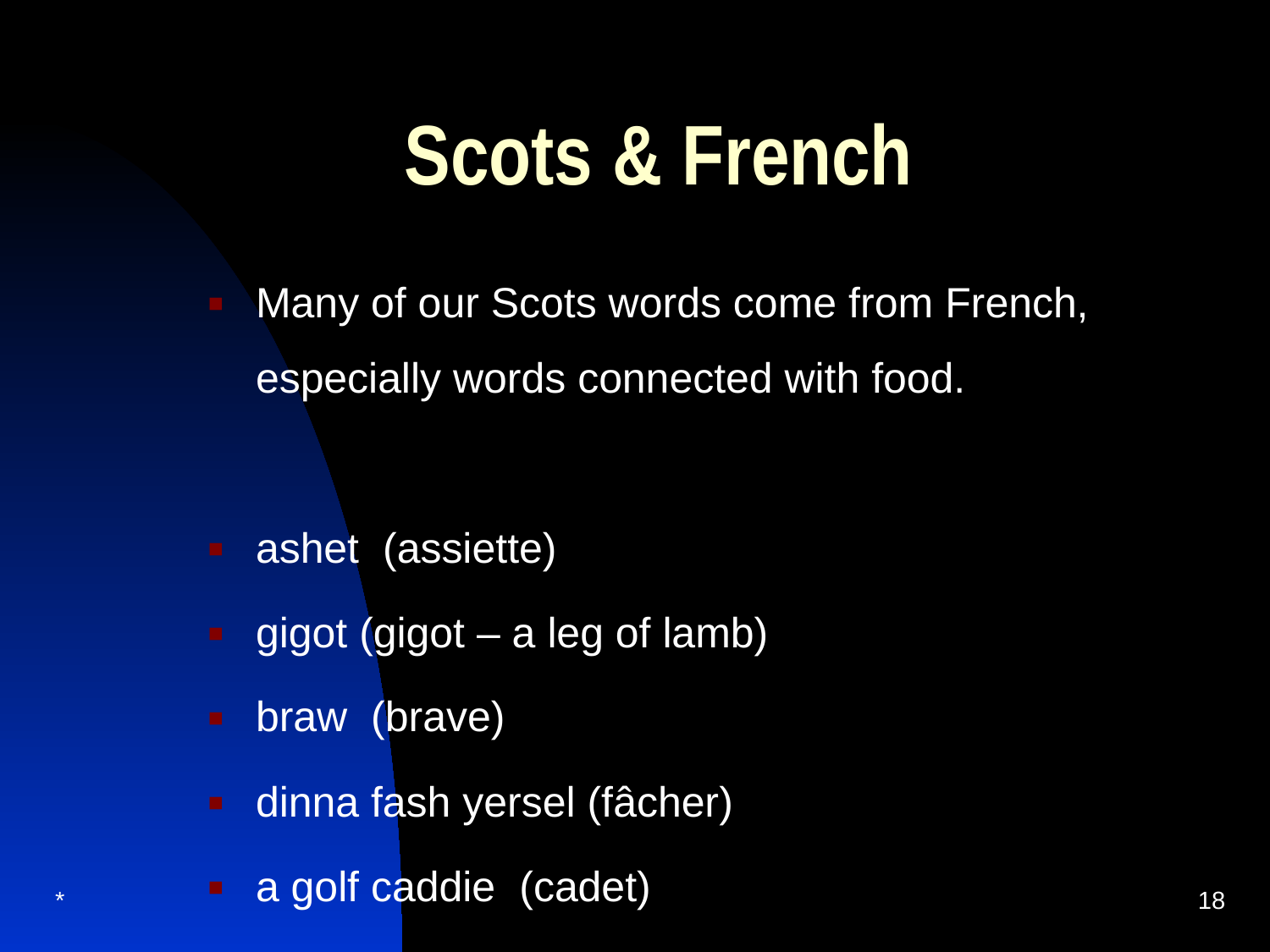

# Scots & French
Many of our Scots words come from French, especially words connected with food.

ashet  (assiette)
gigot (gigot – a leg of lamb)
braw  (brave)
dinna fash yersel (fâcher)
a golf caddie  (cadet)

*
18